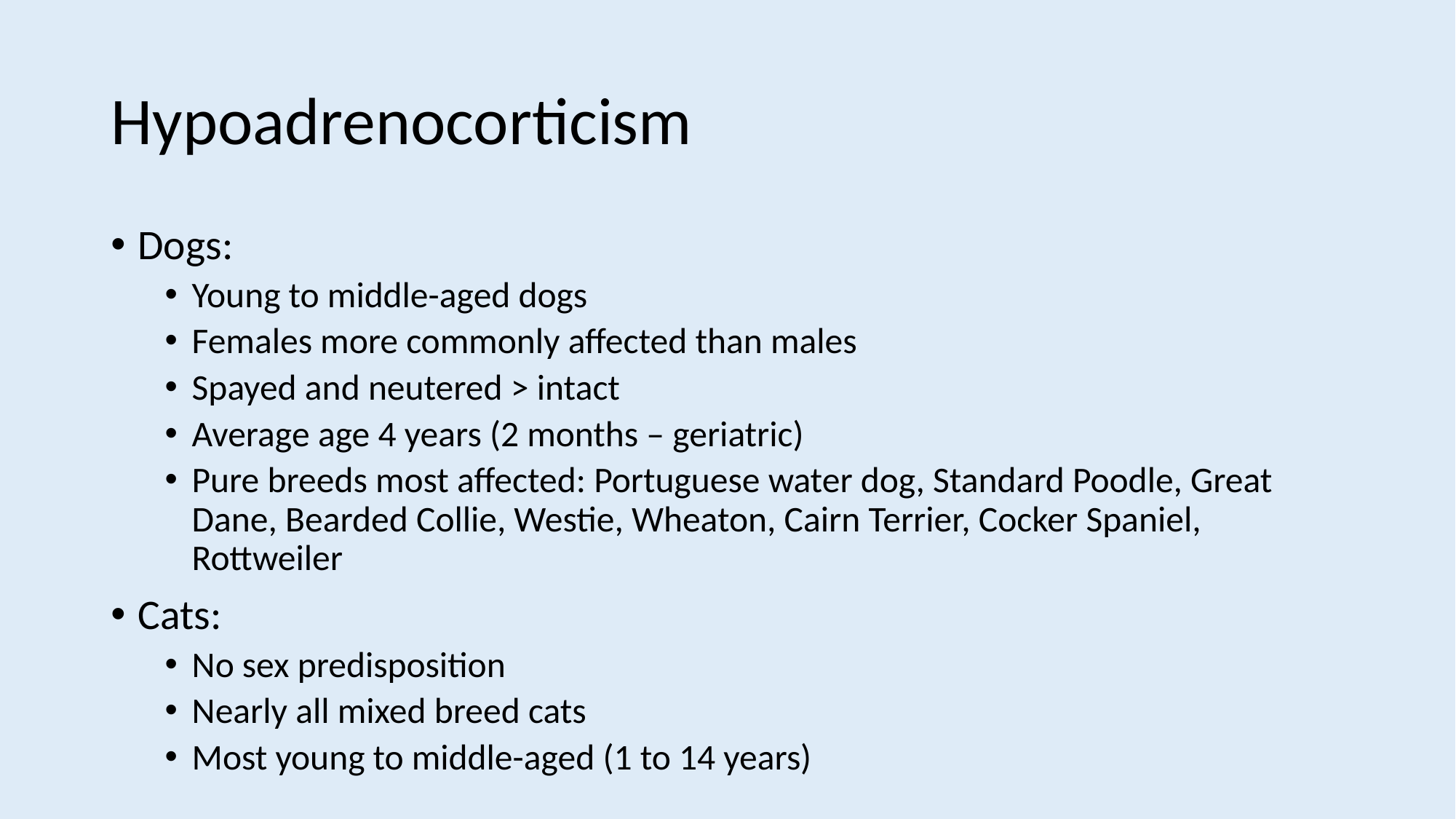

# Hypoadrenocorticism
Dogs:
Young to middle-aged dogs
Females more commonly affected than males
Spayed and neutered > intact
Average age 4 years (2 months – geriatric)
Pure breeds most affected: Portuguese water dog, Standard Poodle, Great Dane, Bearded Collie, Westie, Wheaton, Cairn Terrier, Cocker Spaniel, Rottweiler
Cats:
No sex predisposition
Nearly all mixed breed cats
Most young to middle-aged (1 to 14 years)